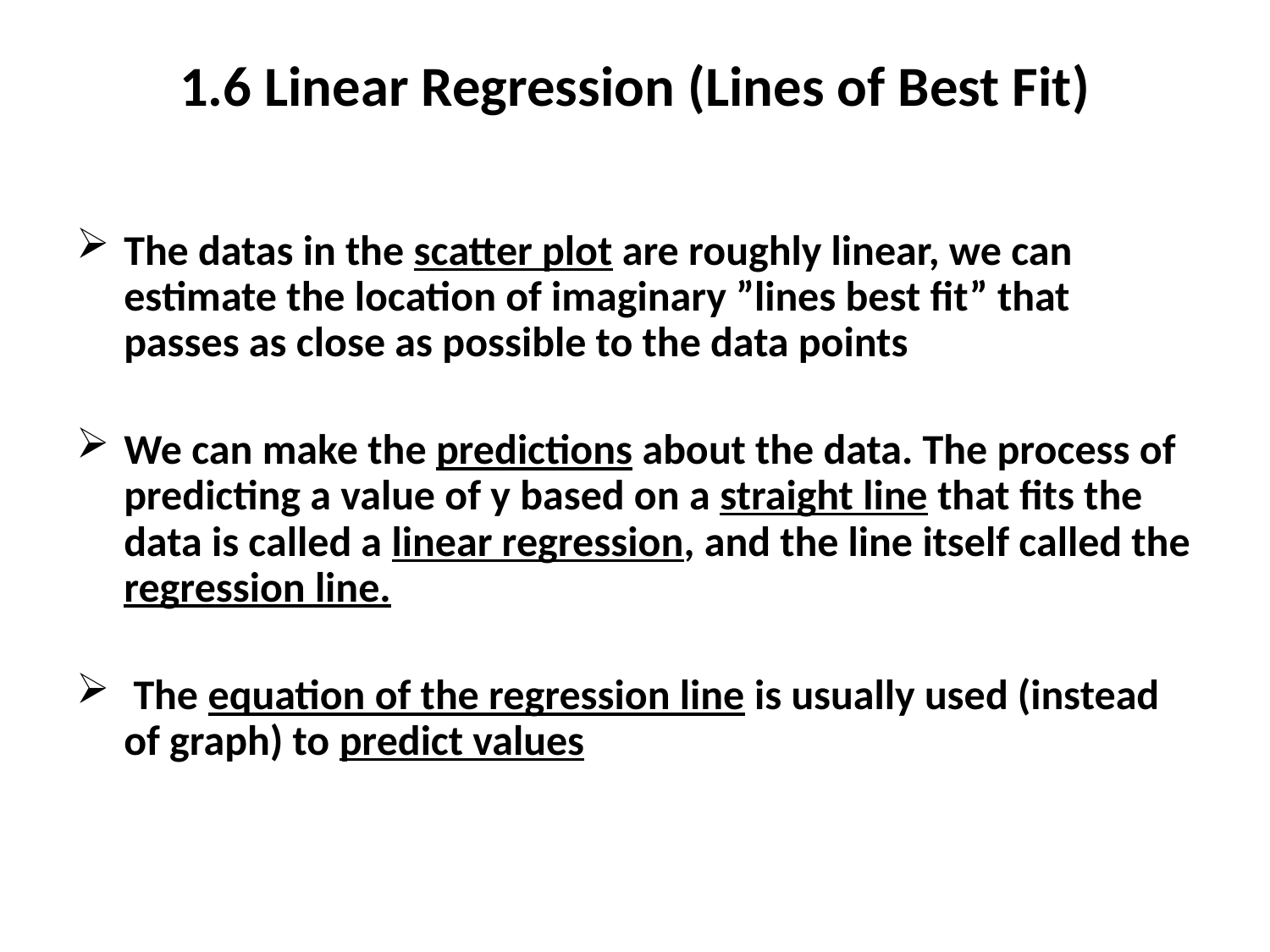

# 1.6 Linear Regression (Lines of Best Fit)
The datas in the scatter plot are roughly linear, we can estimate the location of imaginary ”lines best fit” that passes as close as possible to the data points

We can make the predictions about the data. The process of predicting a value of y based on a straight line that fits the data is called a linear regression, and the line itself called the regression line.

 The equation of the regression line is usually used (instead of graph) to predict values